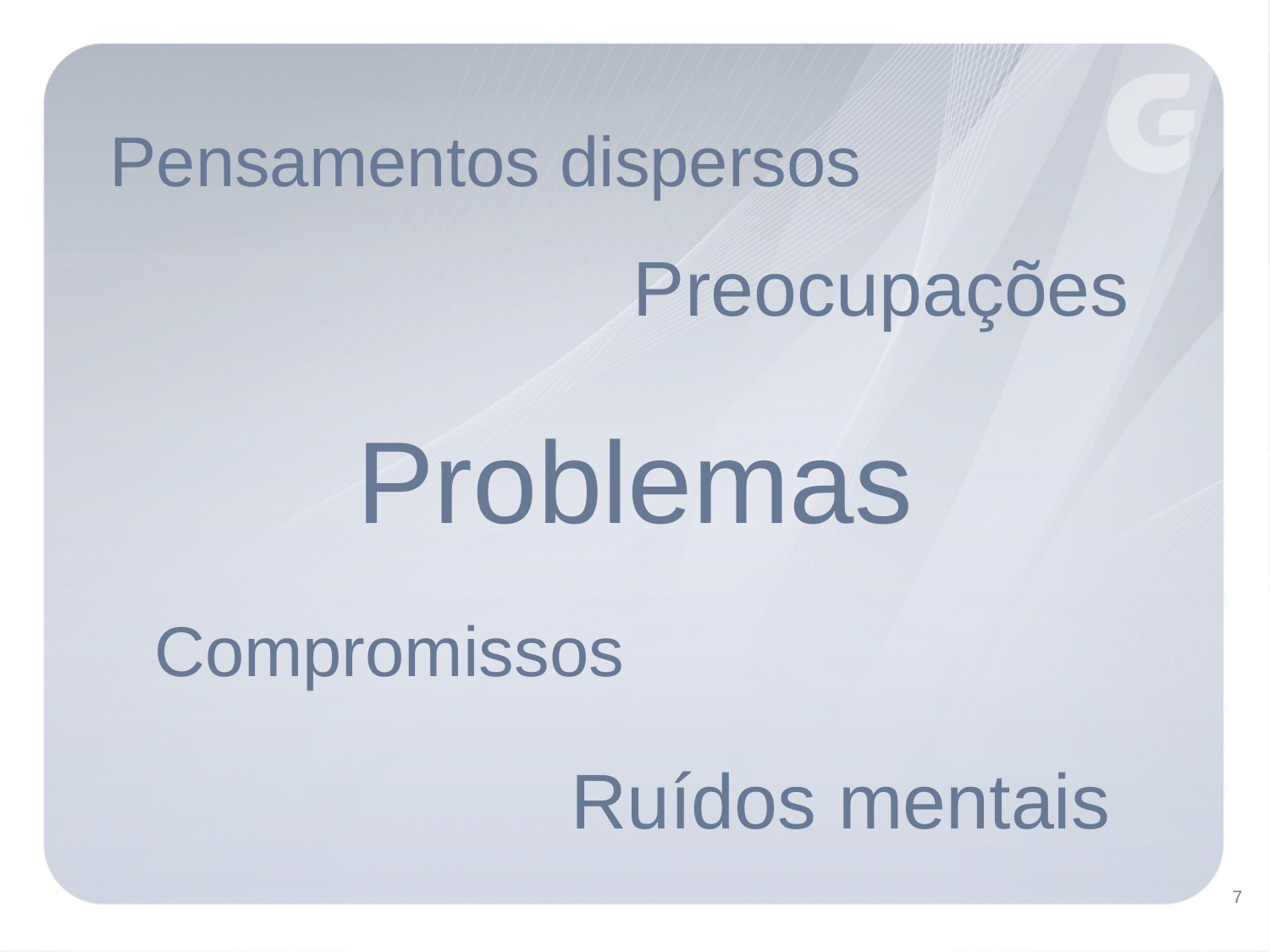

Pensamentos dispersos
Preocupações
Problemas
Compromissos
Ruídos mentais
7